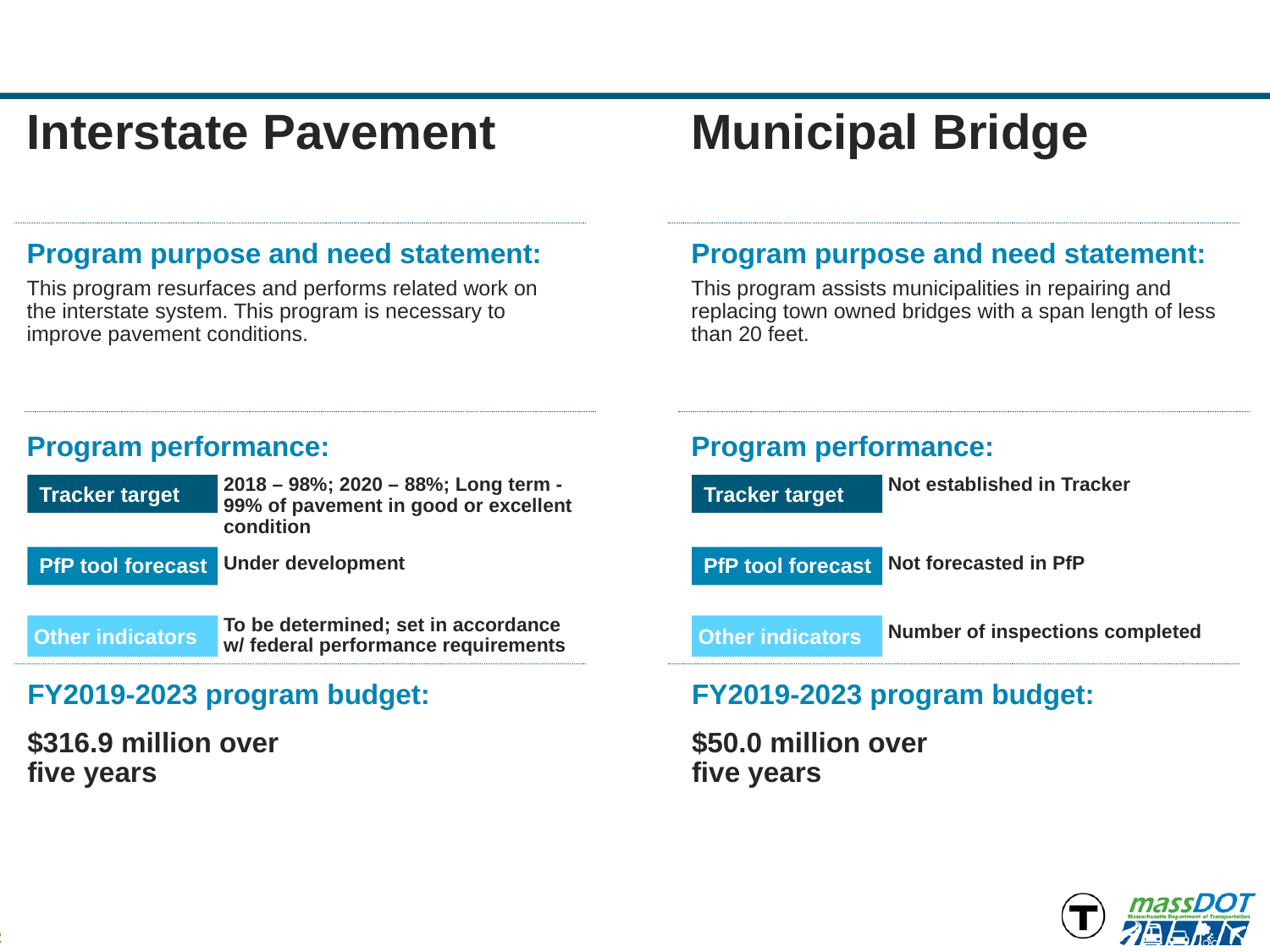

Interstate Pavement
Municipal Bridge

Program purpose and need statement:
Program purpose and need statement:
This program resurfaces and performs related work on the interstate system. This program is necessary to improve pavement conditions.

This program assists municipalities in repairing and replacing town owned bridges with a span length of less than 20 feet.

Program performance:
Program performance:
Tracker target

Tracker target

2018 – 98%; 2020 – 88%; Long term -  99% of pavement in good or excellent condition
Not established in Tracker
Not forecasted in PfP
PfP tool forecast

PfP tool forecast

Under development
Number of inspections completed
Other indicators
Other indicators
To be determined; set in accordance w/ federal performance requirements
FY2019-2023 program budget:
FY2019-2023 program budget:
$316.9 million over
five years

$50.0 million over
five years